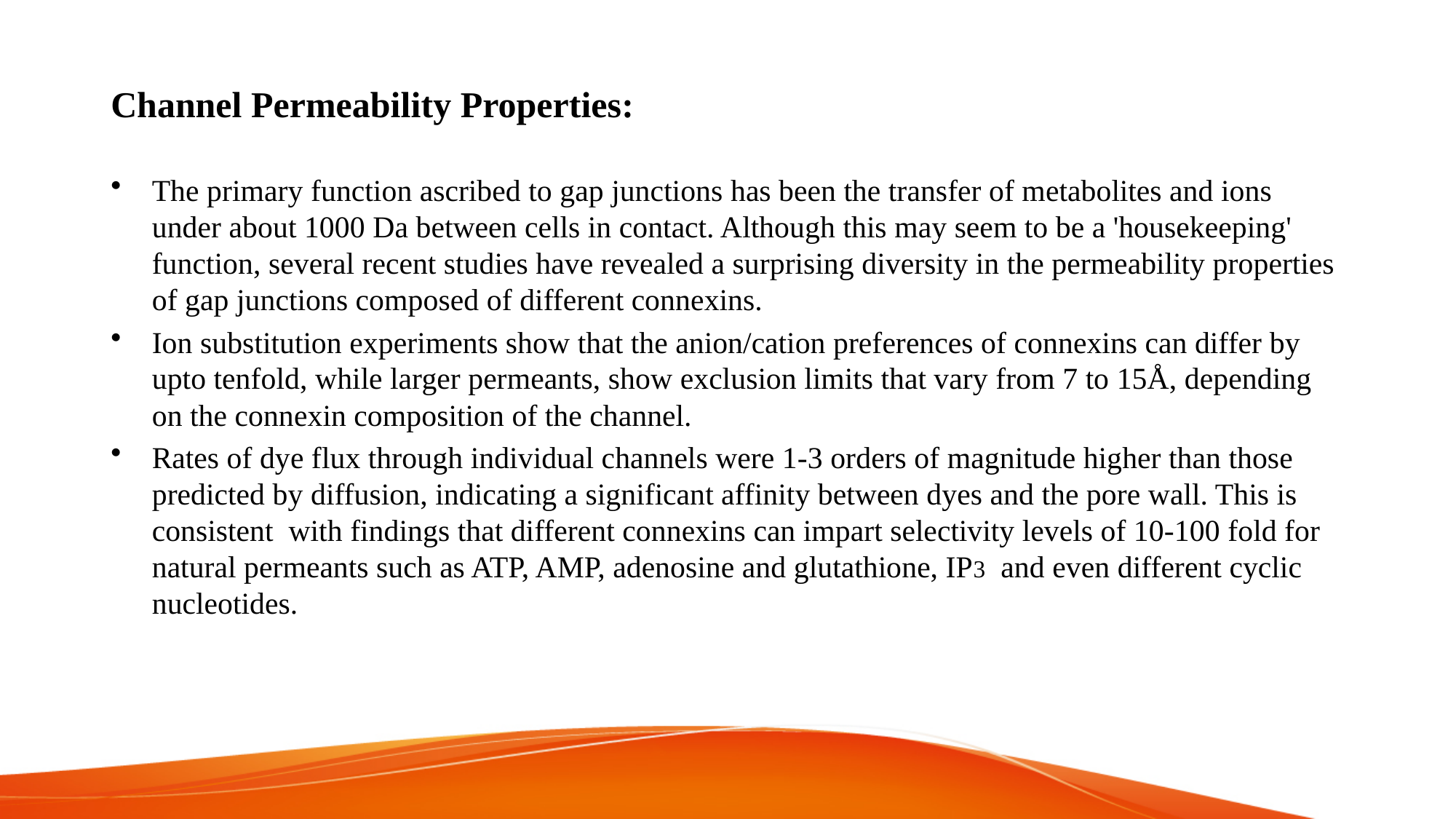

# Channel Permeability Properties:
The primary function ascribed to gap junctions has been the transfer of metabolites and ions under about 1000 Da between cells in contact. Although this may seem to be a 'housekeeping' function, several recent studies have revealed a surprising diversity in the permeability properties of gap junctions composed of different connexins.
Ion substitution experiments show that the anion/cation preferences of connexins can differ by upto tenfold, while larger permeants, show exclusion limits that vary from 7 to 15Å, depending on the connexin composition of the channel.
Rates of dye flux through individual channels were 1-3 orders of magnitude higher than those predicted by diffusion, indicating a significant affinity between dyes and the pore wall. This is consistent  with findings that different connexins can impart selectivity levels of 10-100 fold for natural permeants such as ATP, AMP, adenosine and glutathione, IP3  and even different cyclic nucleotides.